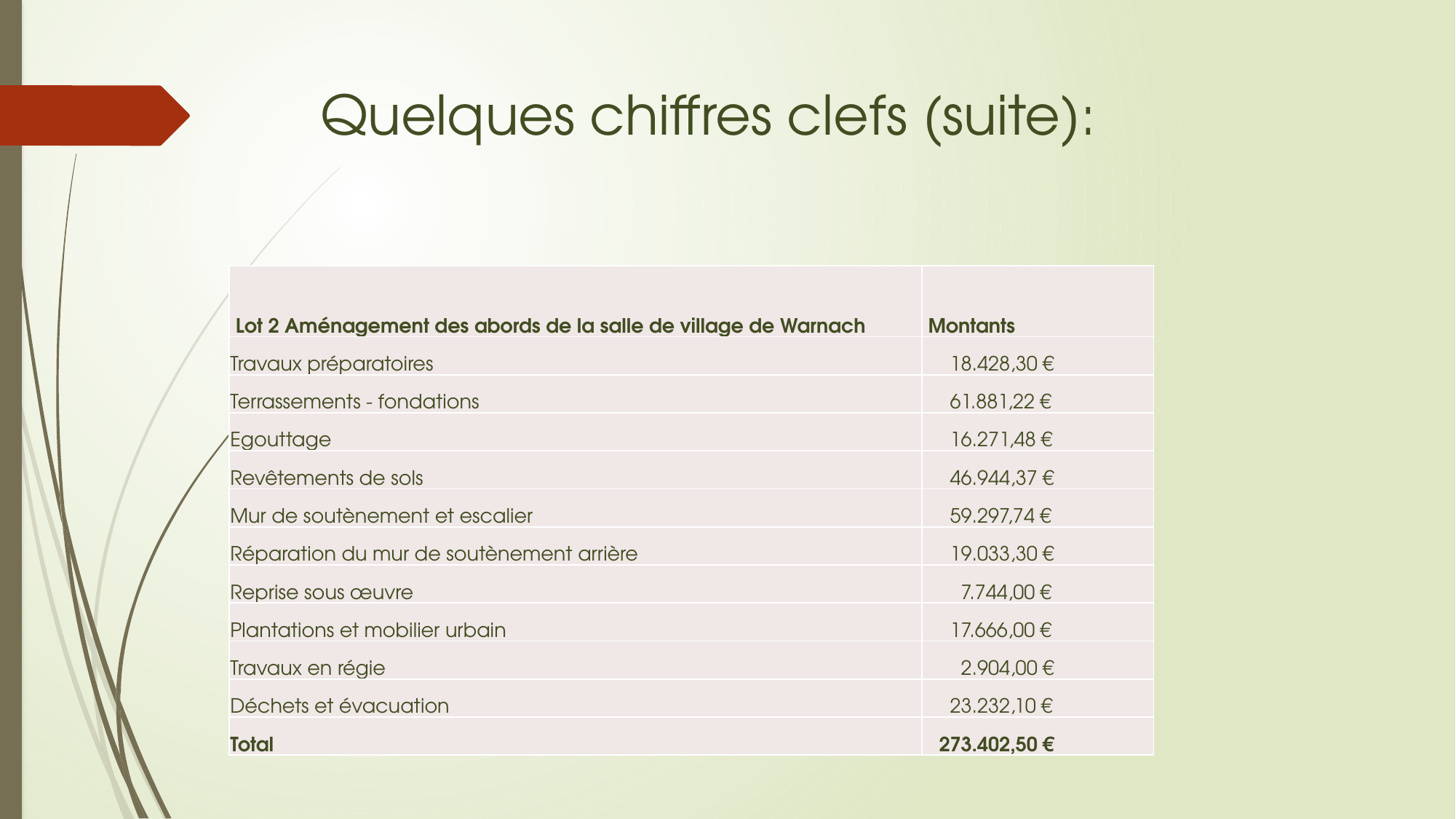

# Quelques chiffres clefs (suite):
| Lot 2 Aménagement des abords de la salle de village de Warnach | Montants |
| --- | --- |
| Travaux préparatoires | 18.428,30 € |
| Terrassements - fondations | 61.881,22 € |
| Egouttage | 16.271,48 € |
| Revêtements de sols | 46.944,37 € |
| Mur de soutènement et escalier | 59.297,74 € |
| Réparation du mur de soutènement arrière | 19.033,30 € |
| Reprise sous œuvre | 7.744,00 € |
| Plantations et mobilier urbain | 17.666,00 € |
| Travaux en régie | 2.904,00 € |
| Déchets et évacuation | 23.232,10 € |
| Total | 273.402,50 € |